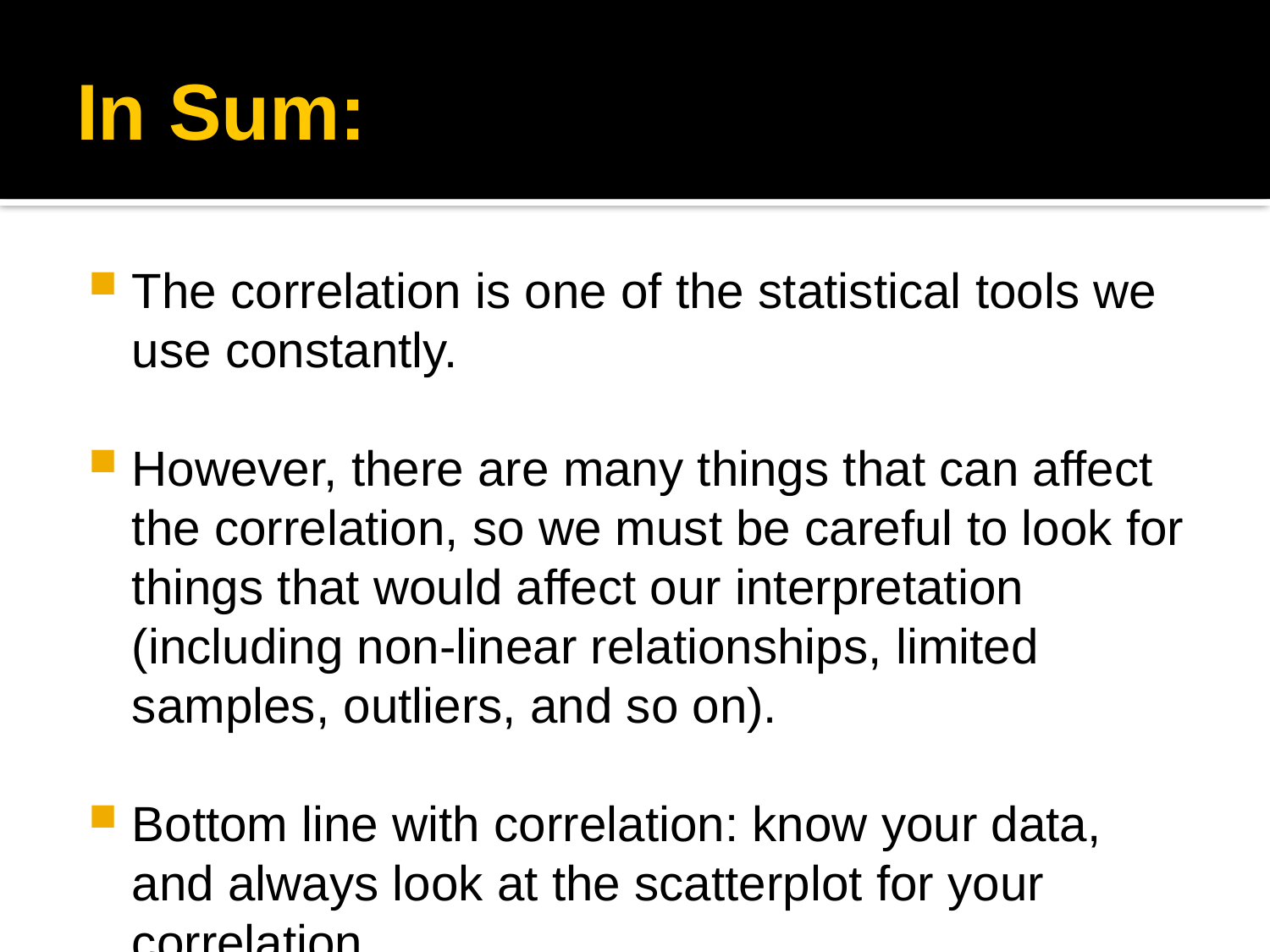

# In Sum:
The correlation is one of the statistical tools we use constantly.

However, there are many things that can affect the correlation, so we must be careful to look for things that would affect our interpretation (including non-linear relationships, limited samples, outliers, and so on).

Bottom line with correlation: know your data, and always look at the scatterplot for your correlation.